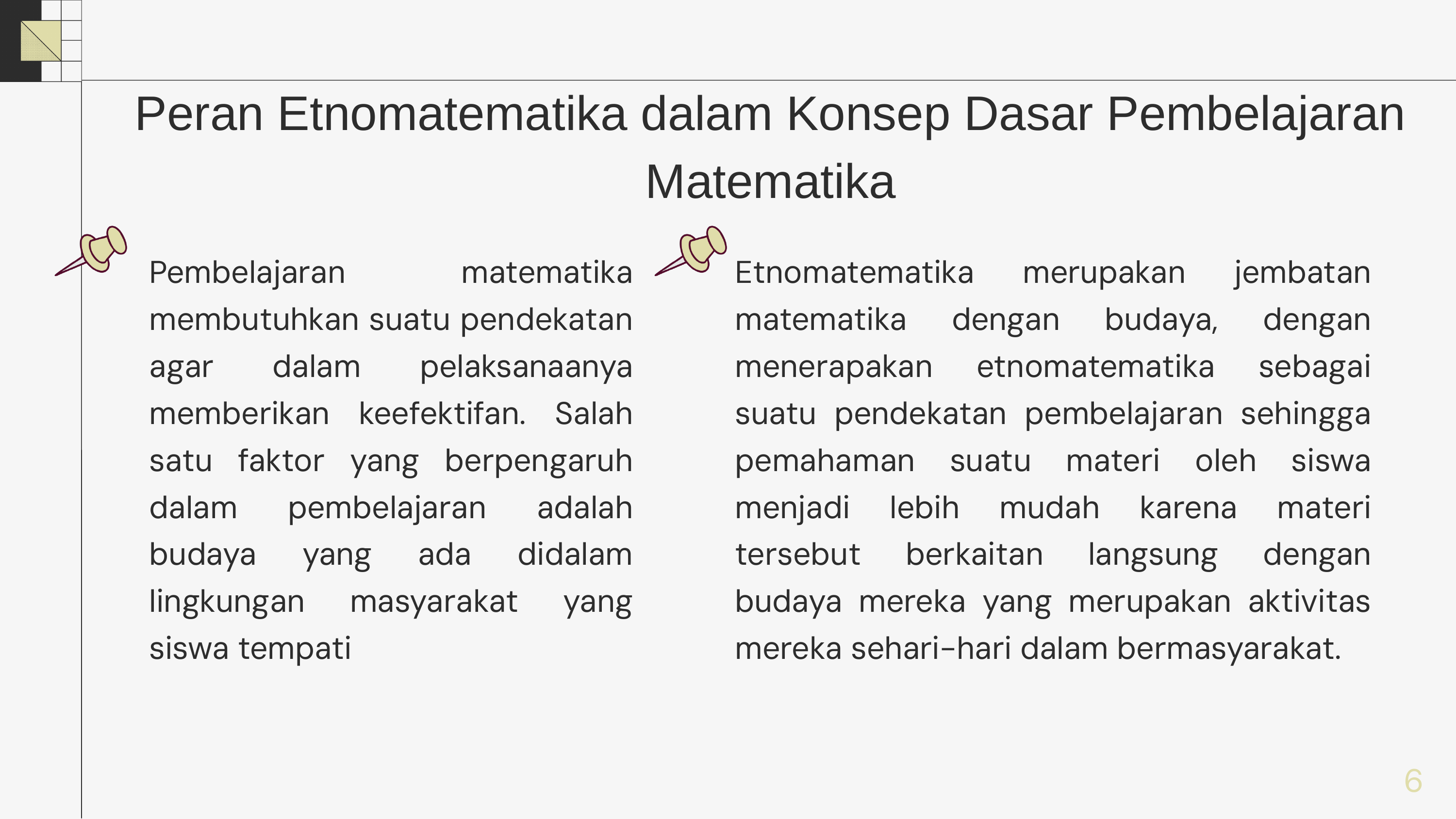

Peran Etnomatematika dalam Konsep Dasar Pembelajaran Matematika

Pembelajaran matematika membutuhkan suatu pendekatan agar dalam pelaksanaanya memberikan keefektifan. Salah satu faktor yang berpengaruh dalam pembelajaran adalah budaya yang ada didalam lingkungan masyarakat yang siswa tempati

Etnomatematika merupakan jembatan matematika dengan budaya, dengan menerapakan etnomatematika sebagai suatu pendekatan pembelajaran sehingga pemahaman suatu materi oleh siswa menjadi lebih mudah karena materi tersebut berkaitan langsung dengan budaya mereka yang merupakan aktivitas mereka sehari-hari dalam bermasyarakat.

6